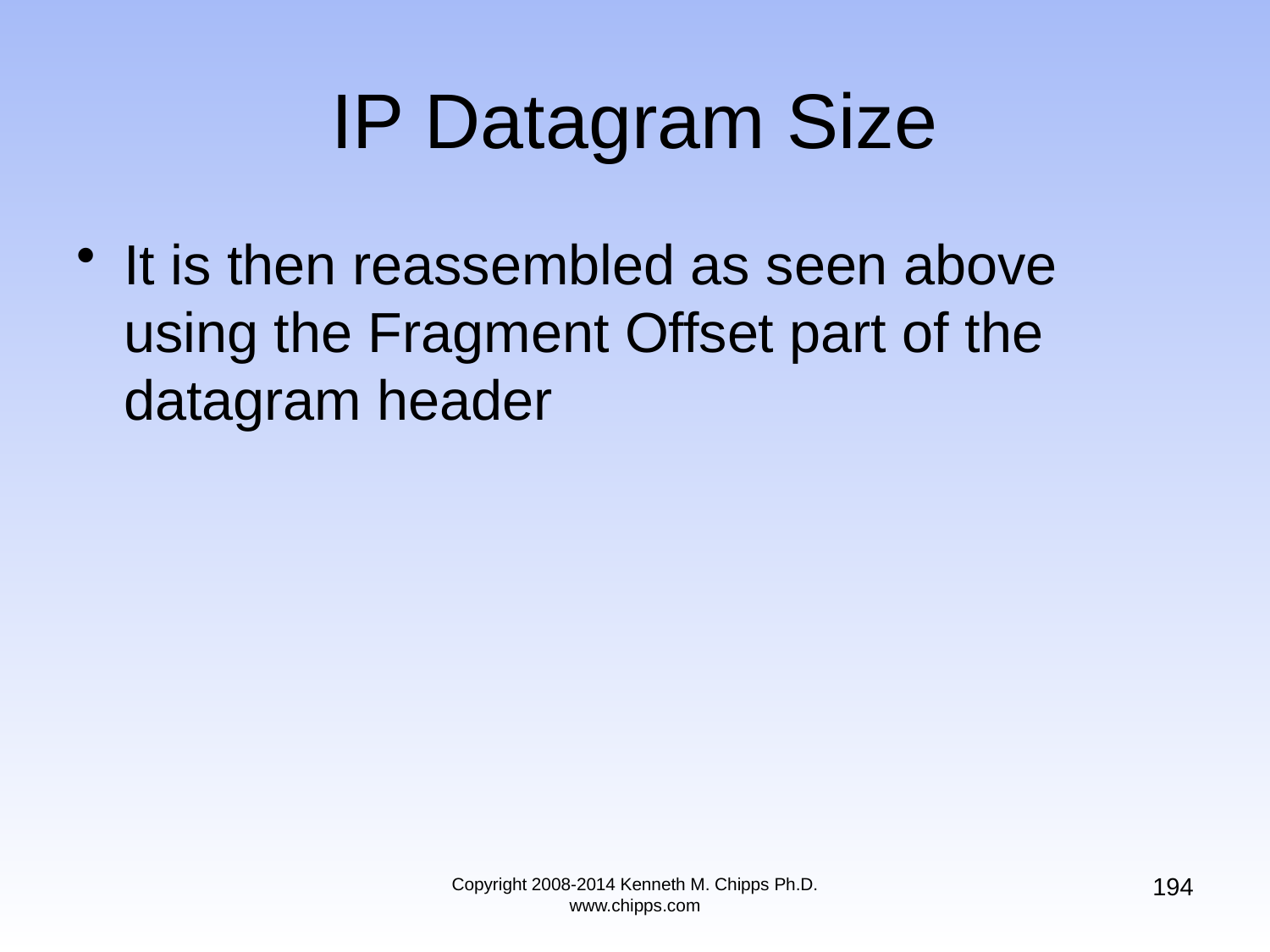

# IP Datagram Size
It is then reassembled as seen above using the Fragment Offset part of the datagram header
194
Copyright 2008-2014 Kenneth M. Chipps Ph.D. www.chipps.com